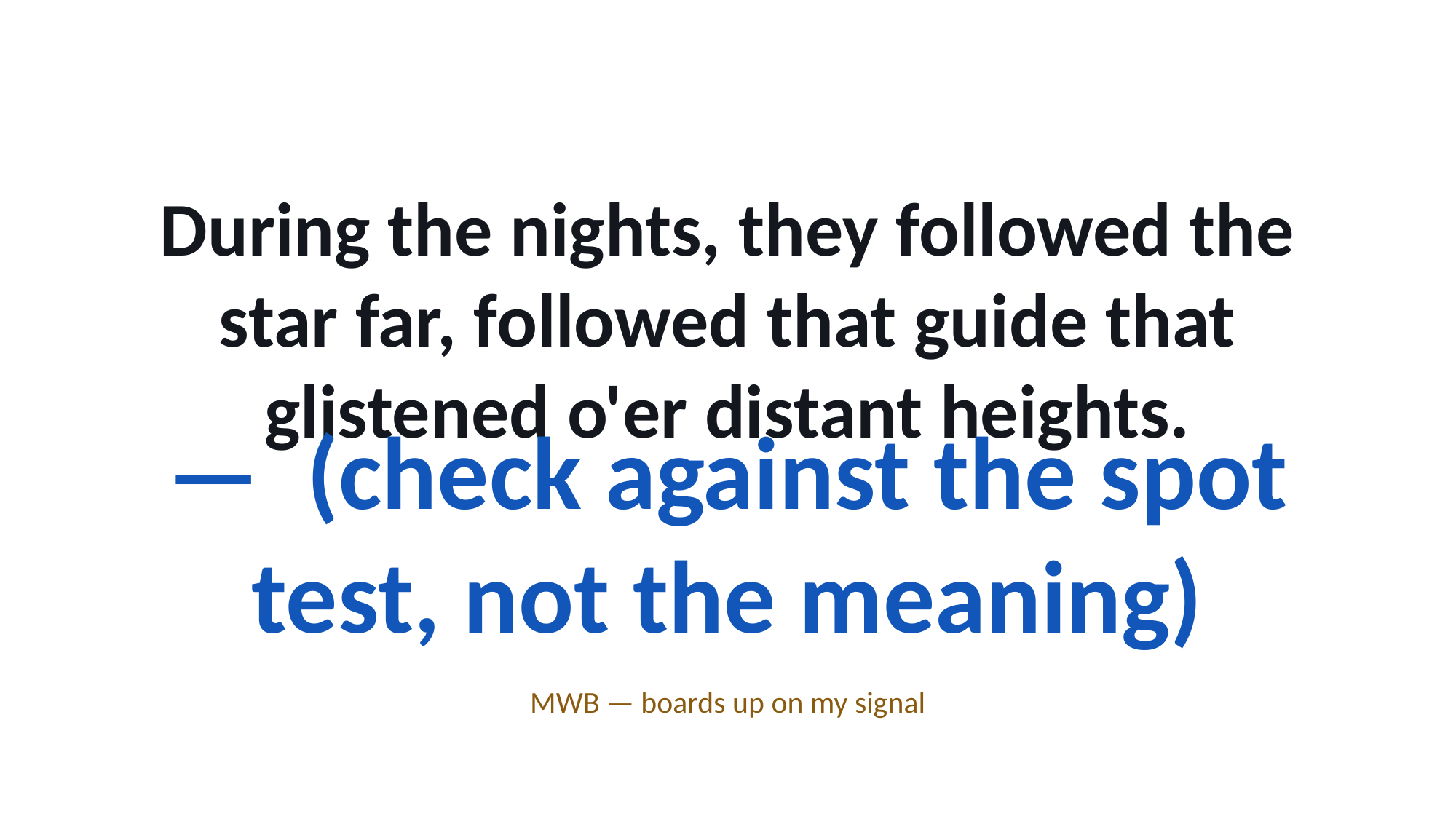

During the nights, they followed the star far, followed that guide that glistened o'er distant heights.
—  (check against the spot test, not the meaning)
MWB — boards up on my signal